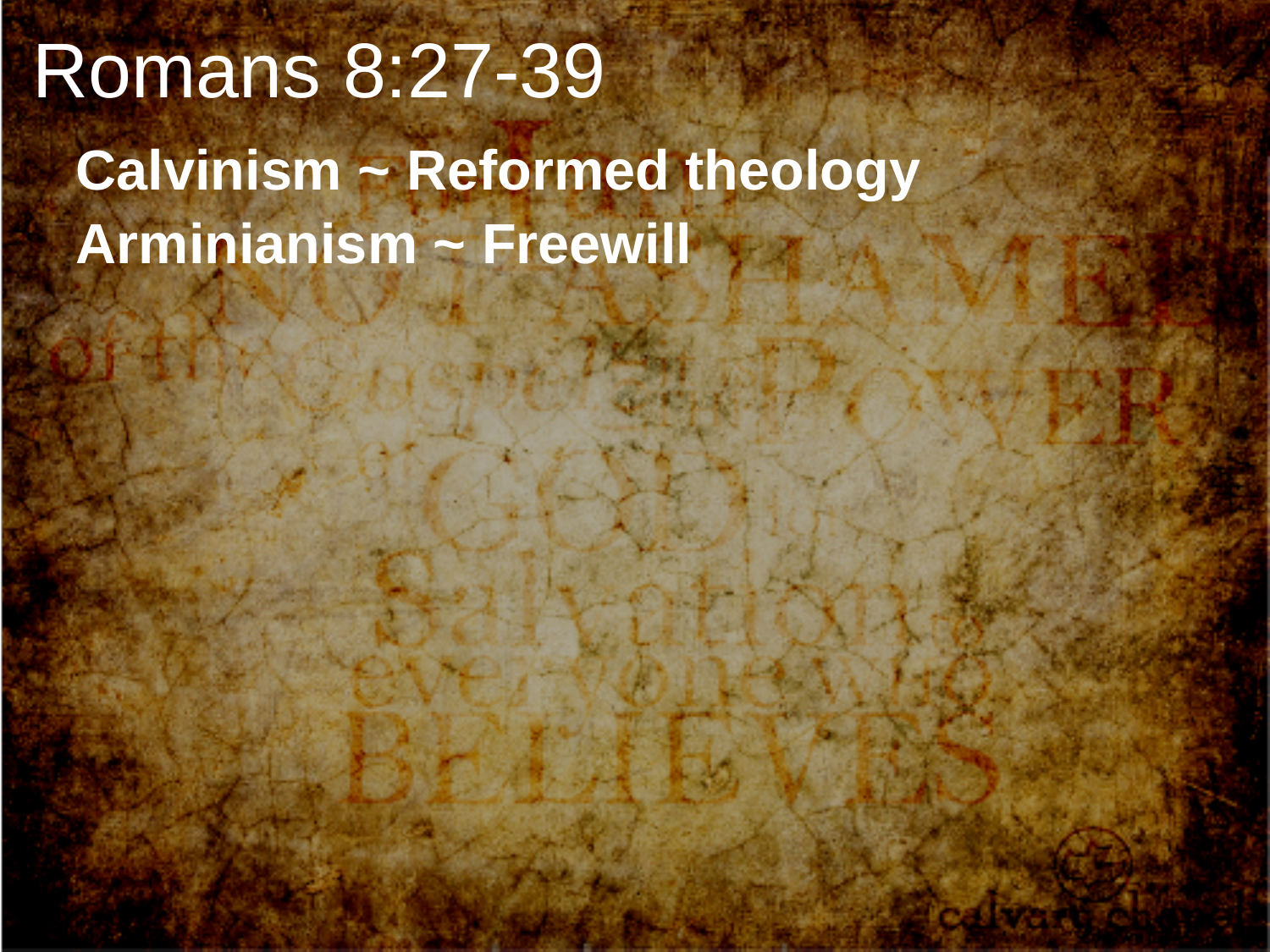

Romans 8:27-39
Calvinism ~ Reformed theology
Arminianism ~ Freewill